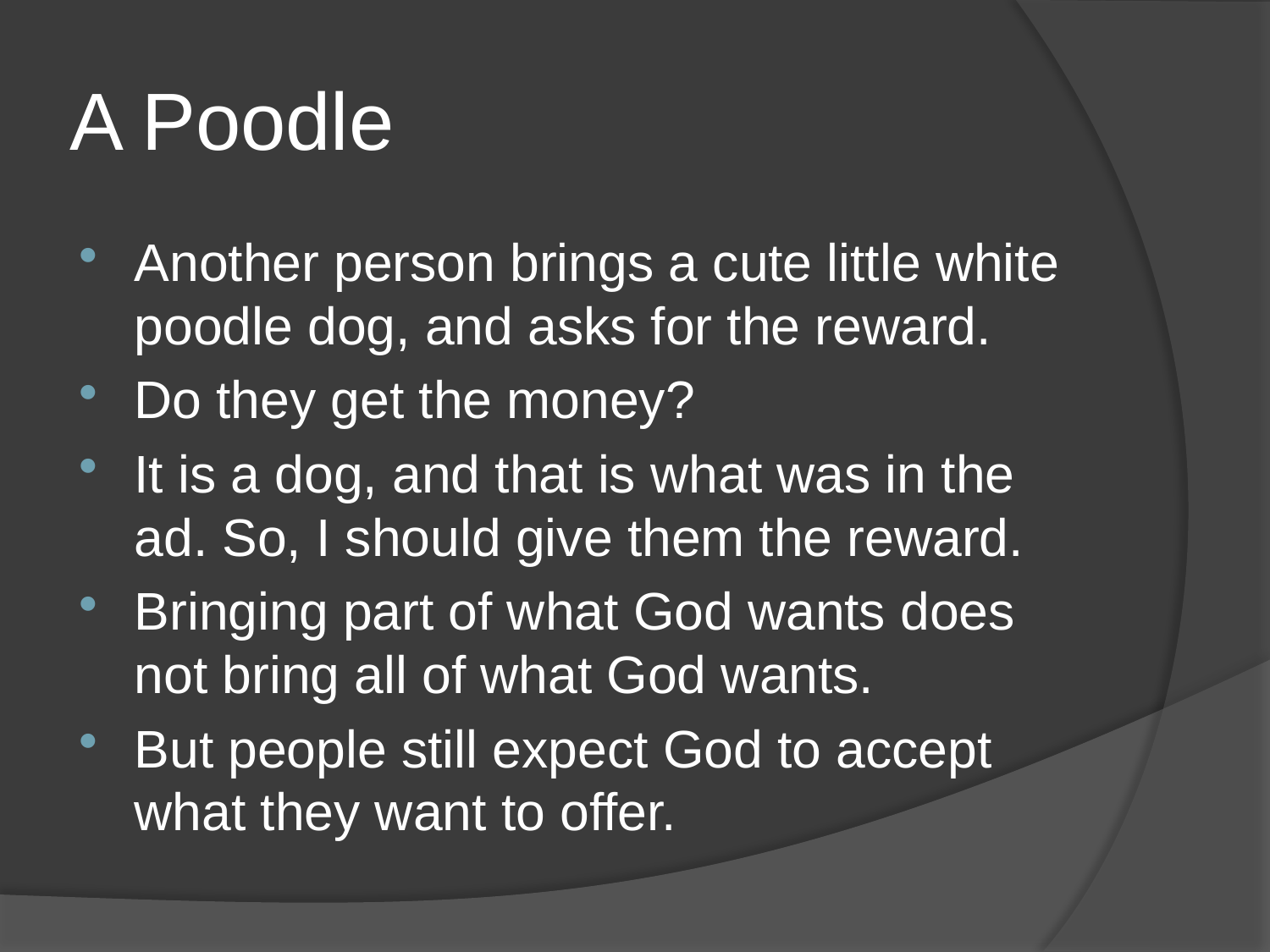

# A Poodle
Another person brings a cute little white poodle dog, and asks for the reward.
Do they get the money?
It is a dog, and that is what was in the ad. So, I should give them the reward.
Bringing part of what God wants does not bring all of what God wants.
But people still expect God to accept what they want to offer.